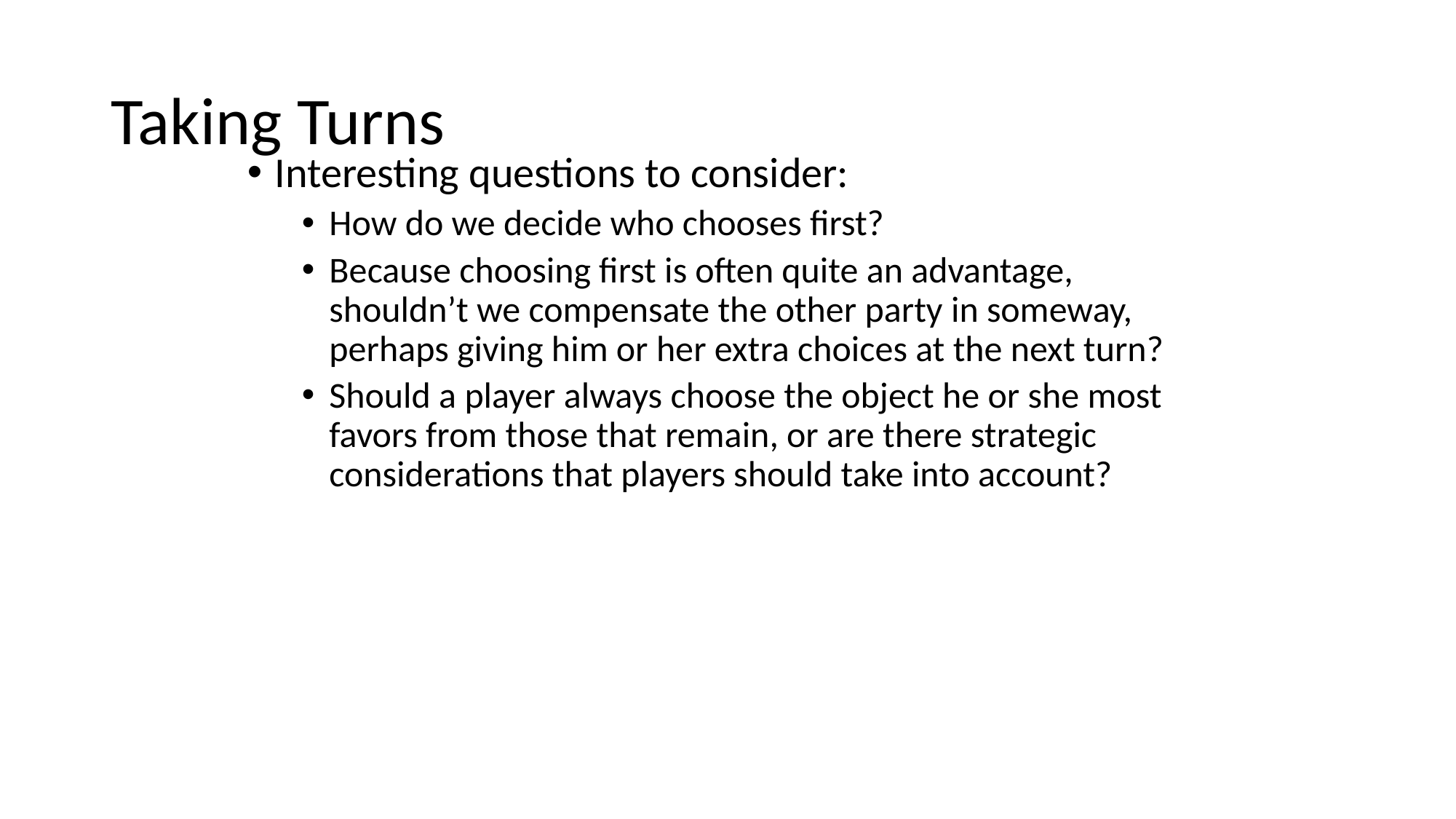

# Taking Turns
Interesting questions to consider:
How do we decide who chooses first?
Because choosing first is often quite an advantage, shouldn’t we compensate the other party in someway, perhaps giving him or her extra choices at the next turn?
Should a player always choose the object he or she most favors from those that remain, or are there strategic considerations that players should take into account?